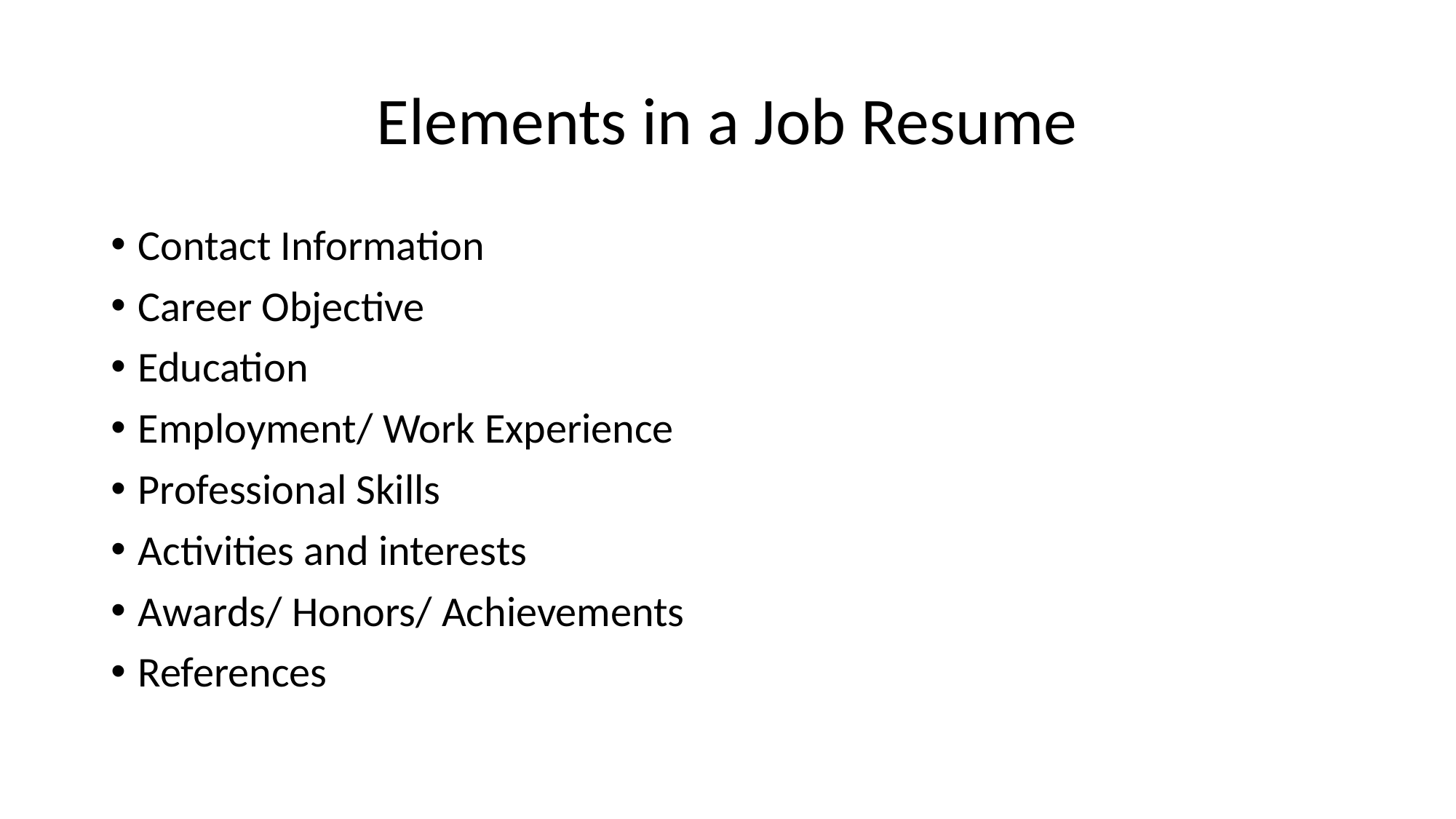

# Elements in a Job Resume
Contact Information
Career Objective
Education
Employment/ Work Experience
Professional Skills
Activities and interests
Awards/ Honors/ Achievements
References